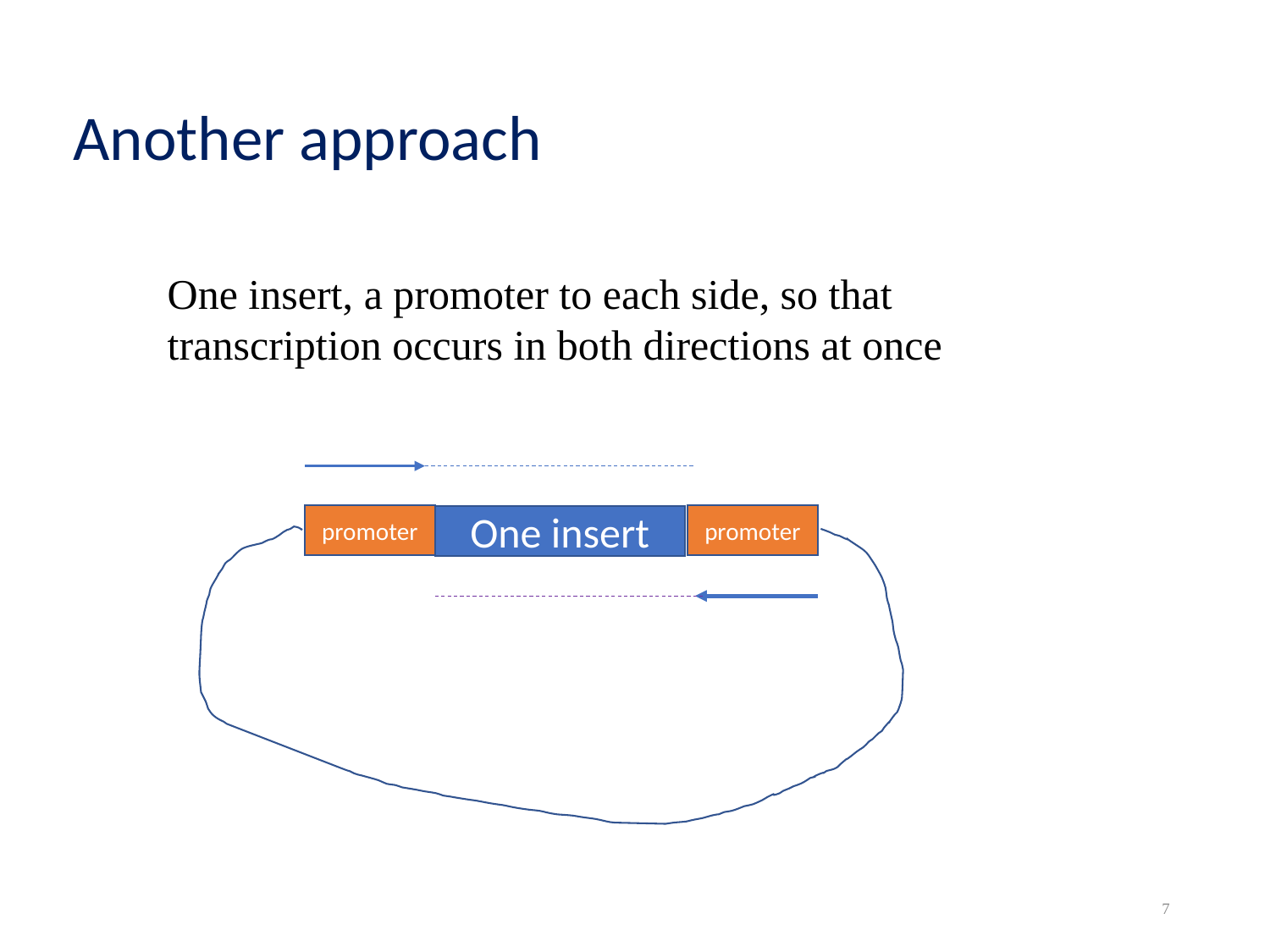

# Another approach
One insert, a promoter to each side, so that transcription occurs in both directions at once
promoter
promoter
One insert

7